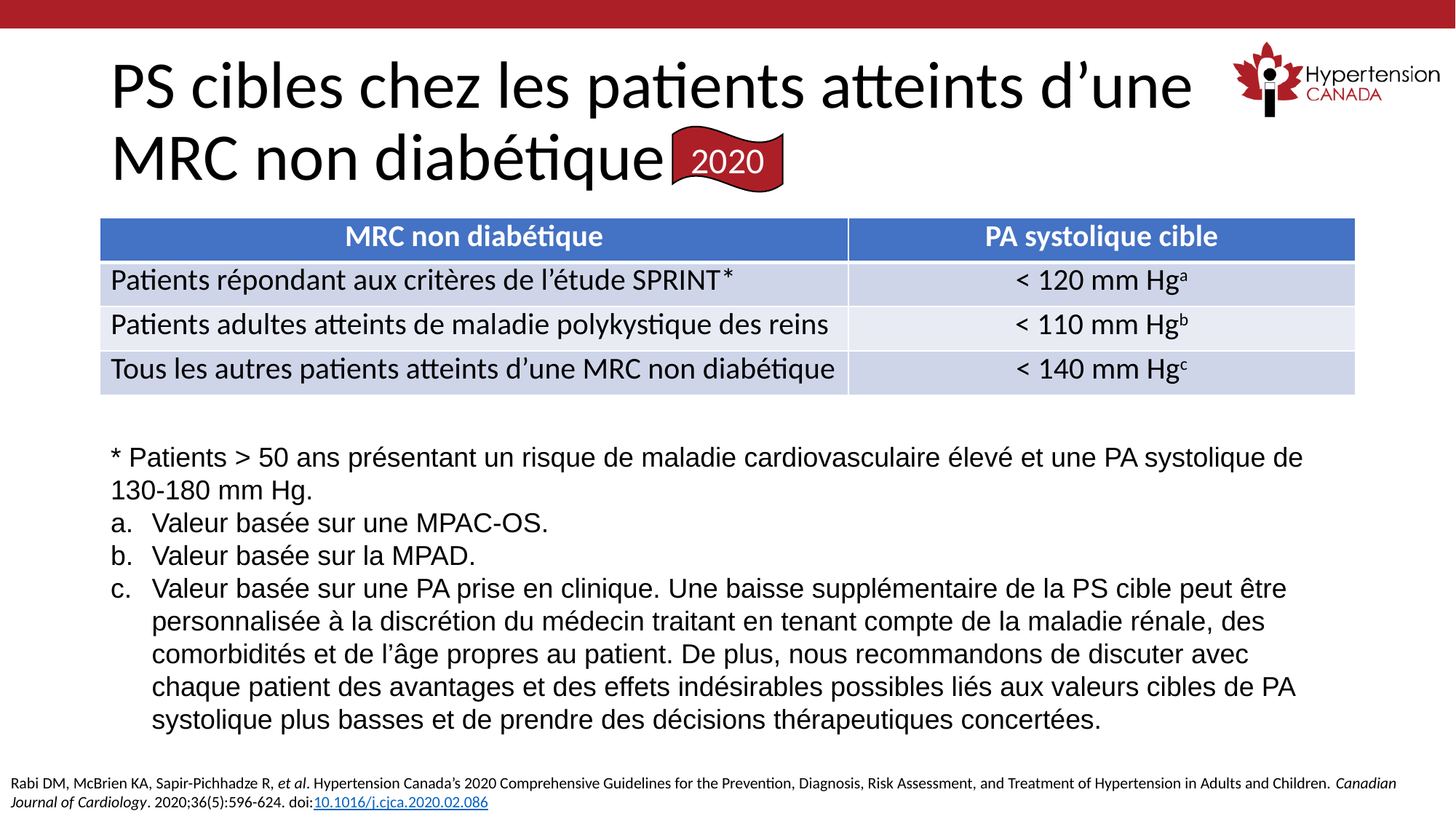

# PS cibles chez les patients atteints d’une MRC non diabétique
2020
| MRC non diabétique | PA systolique cible |
| --- | --- |
| Patients répondant aux critères de l’étude SPRINT\* | < 120 mm Hga |
| Patients adultes atteints de maladie polykystique des reins | < 110 mm Hgb |
| Tous les autres patients atteints d’une MRC non diabétique | < 140 mm Hgc |
* Patients > 50 ans présentant un risque de maladie cardiovasculaire élevé et une PA systolique de 130-180 mm Hg.
Valeur basée sur une MPAC-OS.
Valeur basée sur la MPAD.
Valeur basée sur une PA prise en clinique. Une baisse supplémentaire de la PS cible peut être personnalisée à la discrétion du médecin traitant en tenant compte de la maladie rénale, des comorbidités et de l’âge propres au patient. De plus, nous recommandons de discuter avec chaque patient des avantages et des effets indésirables possibles liés aux valeurs cibles de PA systolique plus basses et de prendre des décisions thérapeutiques concertées.
Rabi DM, McBrien KA, Sapir-Pichhadze R, et al. Hypertension Canada’s 2020 Comprehensive Guidelines for the Prevention, Diagnosis, Risk Assessment, and Treatment of Hypertension in Adults and Children. Canadian Journal of Cardiology. 2020;36(5):596-624. doi:10.1016/j.cjca.2020.02.086